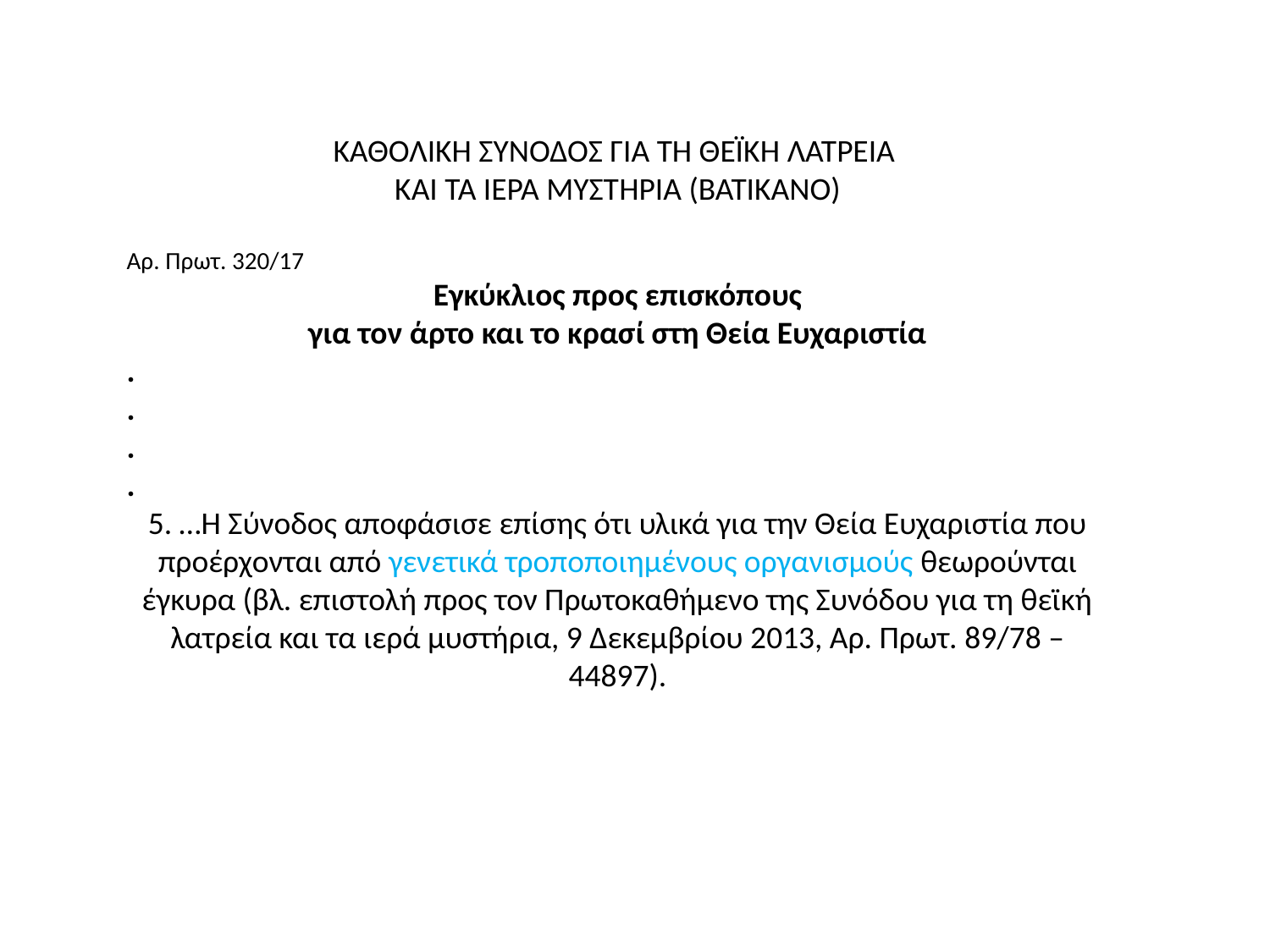

ΚΑΘΟΛΙΚΗ ΣΥΝΟΔΟΣ ΓΙΑ ΤΗ ΘΕΪΚΉ ΛΑΤΡΕΊΑ
ΚΑΙ ΤΑ ΙΕΡΑ ΜΥΣΤΉΡΙΑ (ΒΑΤΙΚΑΝΟ)

Αρ. Πρωτ. 320/17
Εγκύκλιος προς επισκόπους
για τον άρτο και το κρασί στη Θεία Ευχαριστία
.
.
.
.
5. …Η Σύνοδος αποφάσισε επίσης ότι υλικά για την Θεία Ευχαριστία που προέρχονται από γενετικά τροποποιημένους οργανισμούς θεωρούνται έγκυρα (βλ. επιστολή προς τον Πρωτοκαθήμενο της Συνόδου για τη θεϊκή λατρεία και τα ιερά μυστήρια, 9 Δεκεμβρίου 2013, Αρ. Πρωτ. 89/78 – 44897).